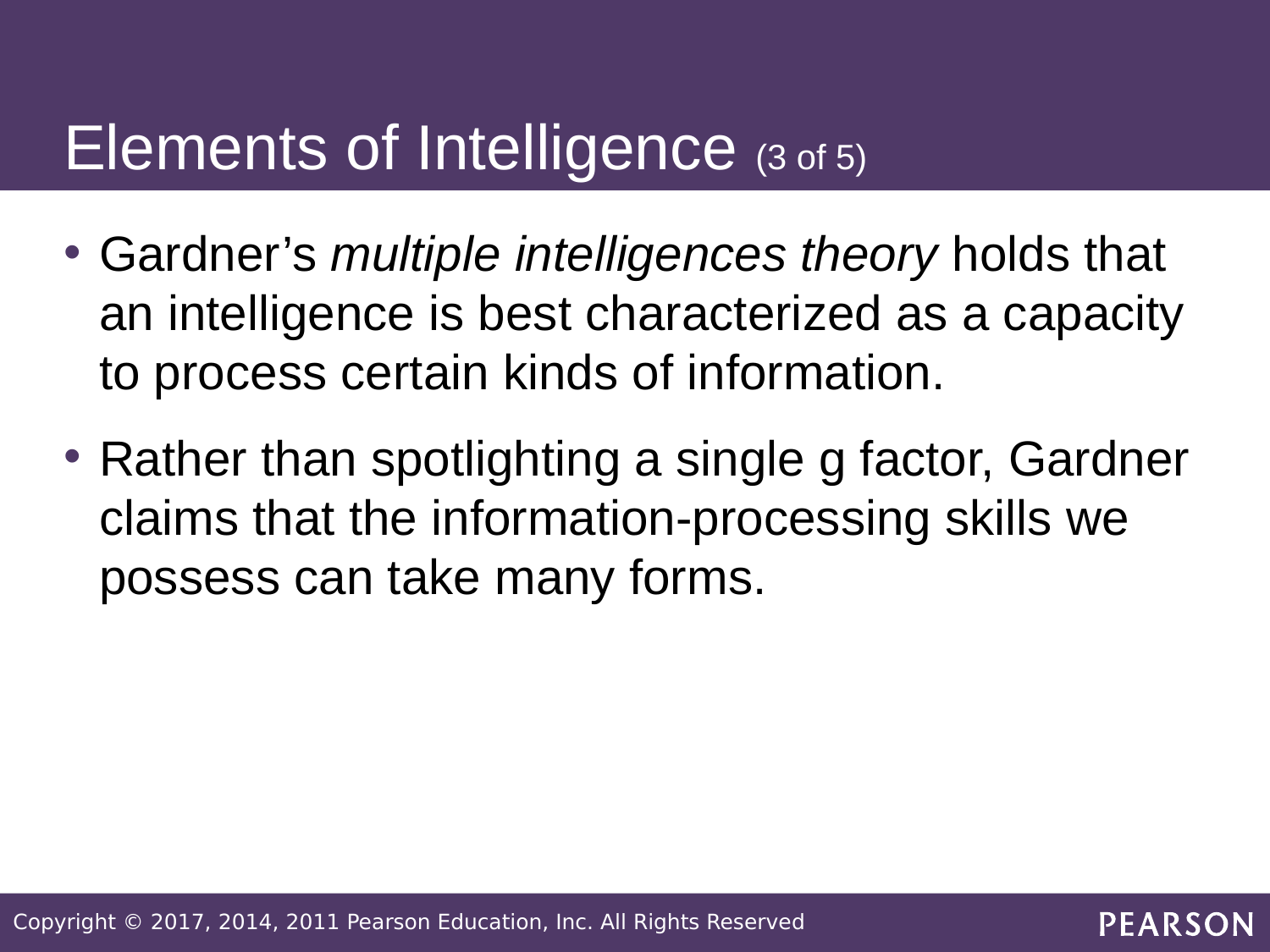

# Elements of Intelligence (3 of 5)
Gardner’s multiple intelligences theory holds that an intelligence is best characterized as a capacity to process certain kinds of information.
Rather than spotlighting a single g factor, Gardner claims that the information-processing skills we possess can take many forms.